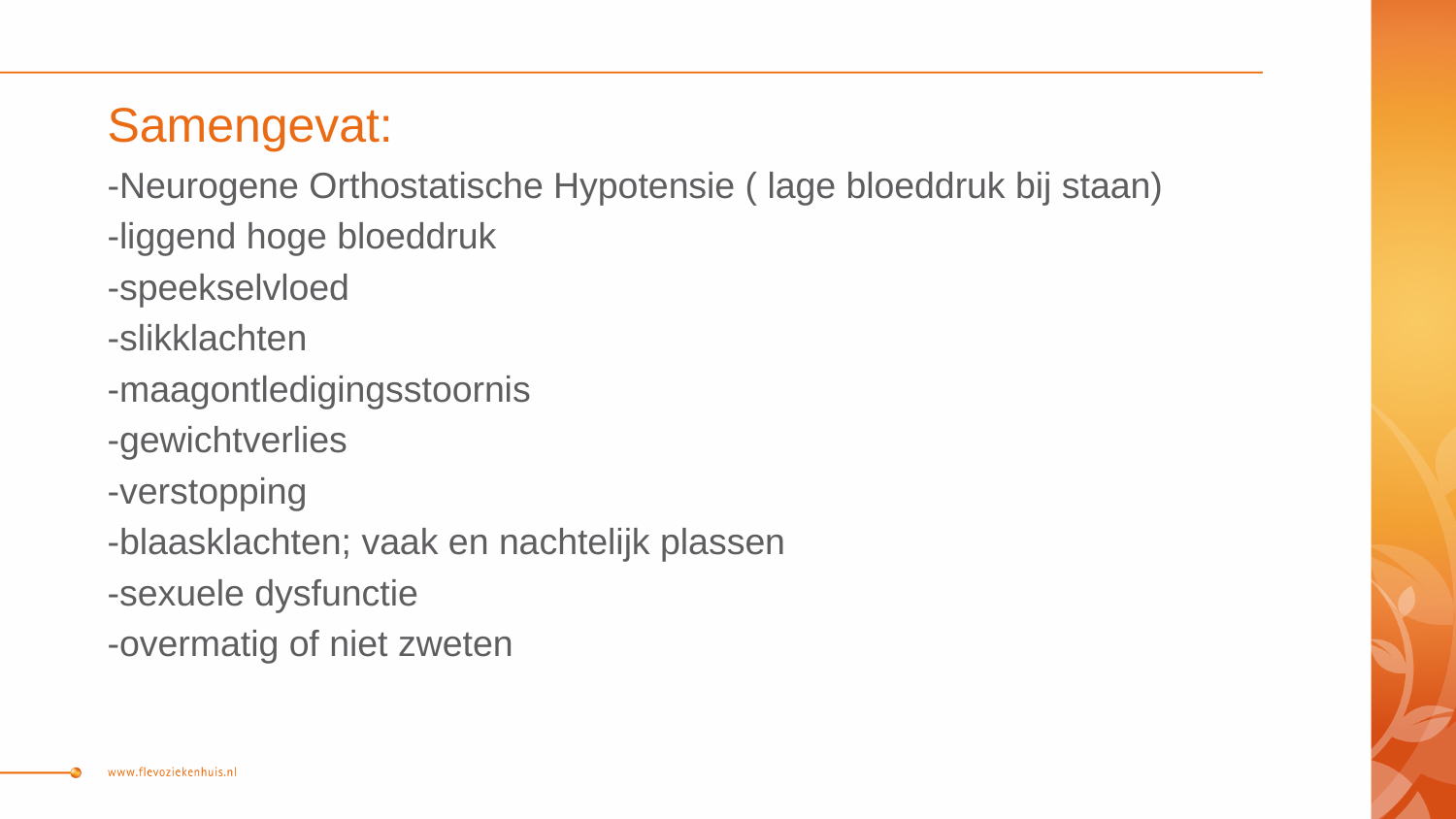

# Samengevat:
-Neurogene Orthostatische Hypotensie ( lage bloeddruk bij staan)
-liggend hoge bloeddruk
-speekselvloed
-slikklachten
-maagontledigingsstoornis
-gewichtverlies
-verstopping
-blaasklachten; vaak en nachtelijk plassen
-sexuele dysfunctie
-overmatig of niet zweten